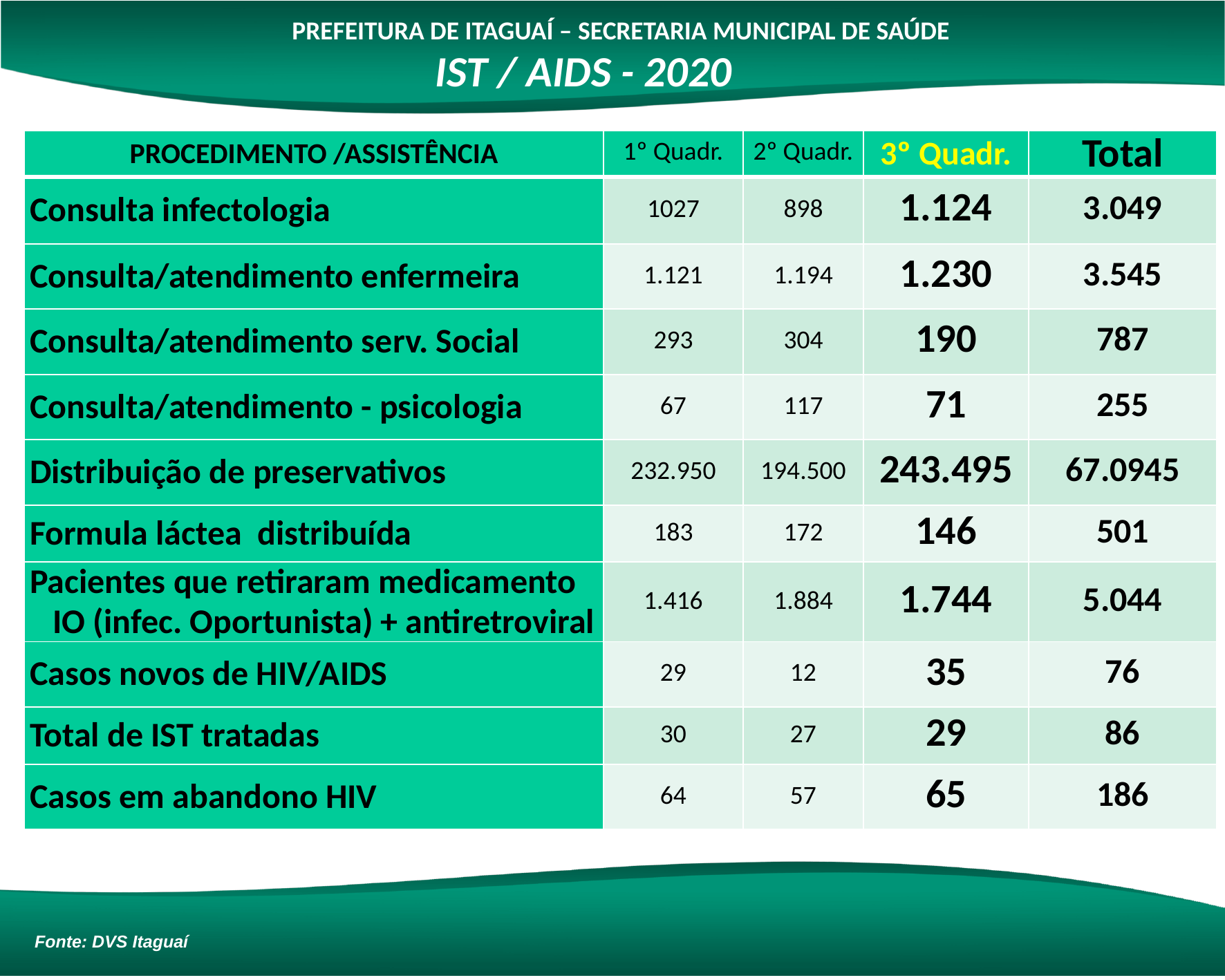

PREFEITURA DE ITAGUAÍ – SECRETARIA MUNICIPAL DE SAÚDE
IST / AIDS - 2020
| PROCEDIMENTO /ASSISTÊNCIA | 1º Quadr. | 2º Quadr. | 3º Quadr. | Total |
| --- | --- | --- | --- | --- |
| Consulta infectologia | 1027 | 898 | 1.124 | 3.049 |
| Consulta/atendimento enfermeira | 1.121 | 1.194 | 1.230 | 3.545 |
| Consulta/atendimento serv. Social | 293 | 304 | 190 | 787 |
| Consulta/atendimento - psicologia | 67 | 117 | 71 | 255 |
| Distribuição de preservativos | 232.950 | 194.500 | 243.495 | 67.0945 |
| Formula láctea distribuída | 183 | 172 | 146 | 501 |
| Pacientes que retiraram medicamento IO (infec. Oportunista) + antiretroviral | 1.416 | 1.884 | 1.744 | 5.044 |
| Casos novos de HIV/AIDS | 29 | 12 | 35 | 76 |
| Total de IST tratadas | 30 | 27 | 29 | 86 |
| Casos em abandono HIV | 64 | 57 | 65 | 186 |
Fonte: DVS Itaguaí